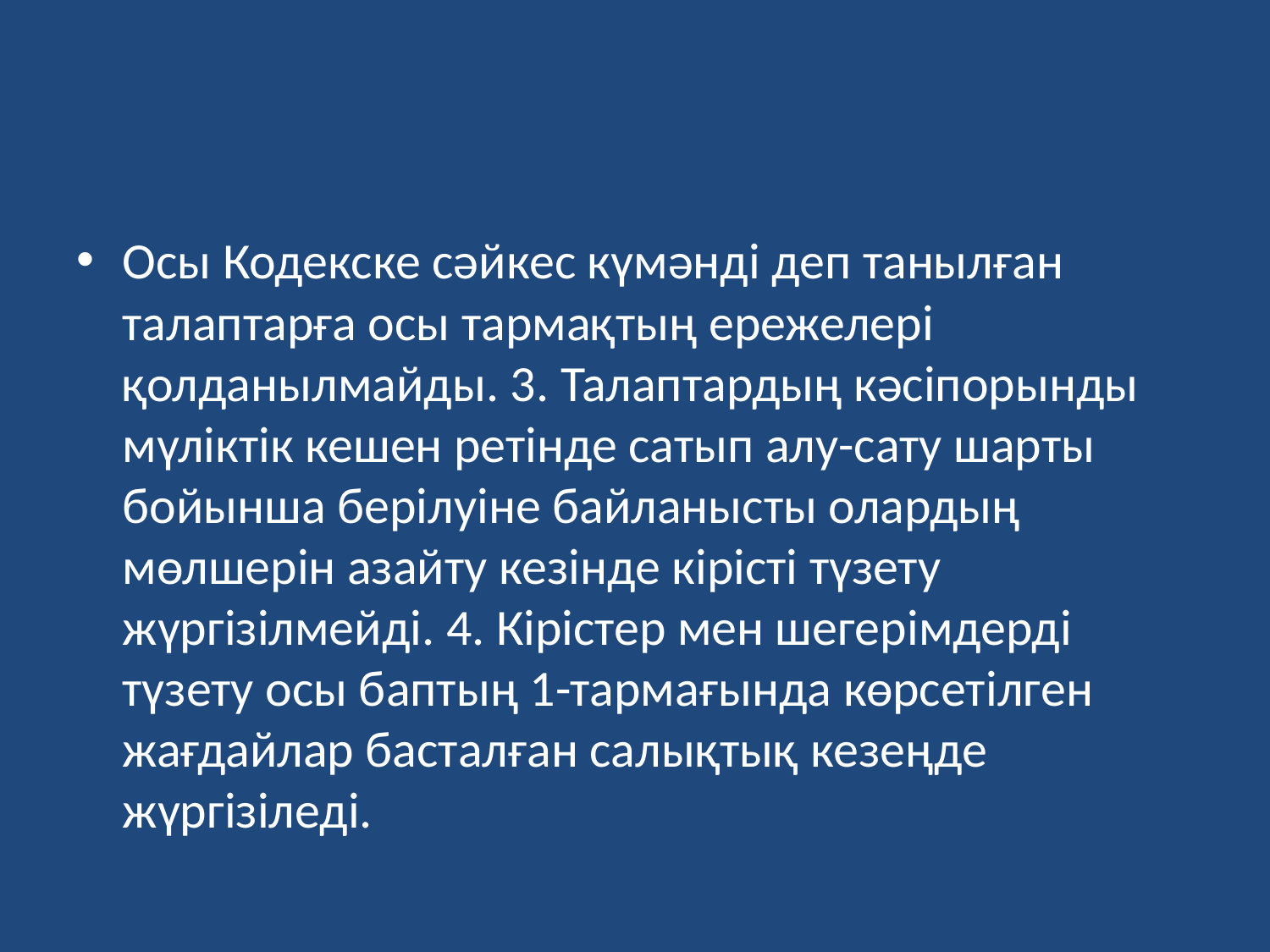

Осы Кодекске сәйкес күмәнді деп танылған талаптарға осы тармақтың ережелері қолданылмайды. 3. Талаптардың кәсіпорынды мүліктік кешен ретінде сатып алу-сату шарты бойынша берілуіне байланысты олардың мөлшерін азайту кезінде кірісті түзету жүргізілмейді. 4. Кірістер мен шегерiмдердi түзету осы баптың 1-тармағында көрсетiлген жағдайлар басталған салықтық кезеңде жүргiзiледi.